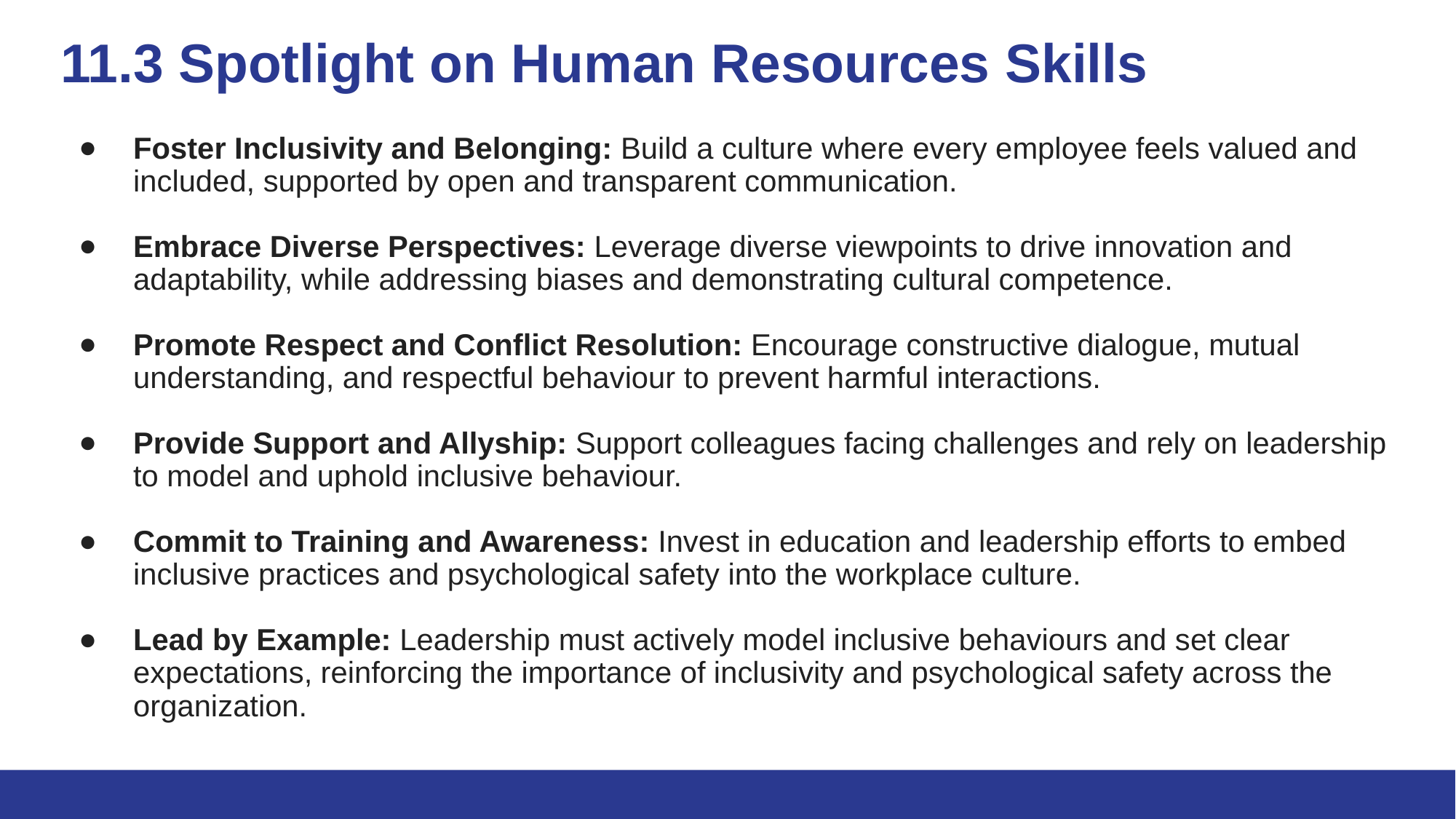

# 11.3 Spotlight on Human Resources Skills
Foster Inclusivity and Belonging: Build a culture where every employee feels valued and included, supported by open and transparent communication.

Embrace Diverse Perspectives: Leverage diverse viewpoints to drive innovation and adaptability, while addressing biases and demonstrating cultural competence.

Promote Respect and Conflict Resolution: Encourage constructive dialogue, mutual understanding, and respectful behaviour to prevent harmful interactions.

Provide Support and Allyship: Support colleagues facing challenges and rely on leadership to model and uphold inclusive behaviour.

Commit to Training and Awareness: Invest in education and leadership efforts to embed inclusive practices and psychological safety into the workplace culture.

Lead by Example: Leadership must actively model inclusive behaviours and set clear expectations, reinforcing the importance of inclusivity and psychological safety across the organization.